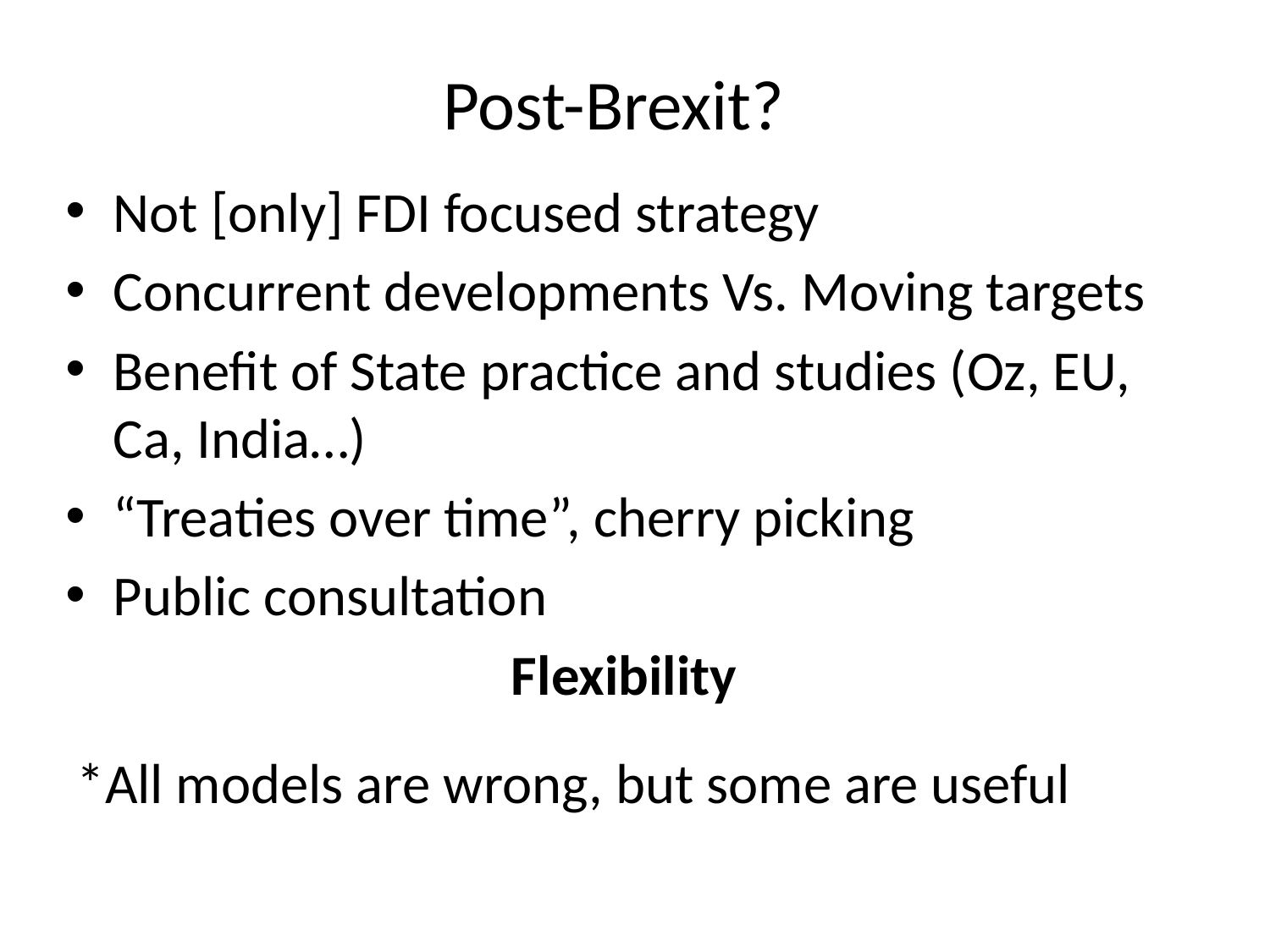

Post-Brexit?
Not [only] FDI focused strategy
Concurrent developments Vs. Moving targets
Benefit of State practice and studies (Oz, EU, Ca, India…)
“Treaties over time”, cherry picking
Public consultation
Flexibility

*All models are wrong, but some are useful